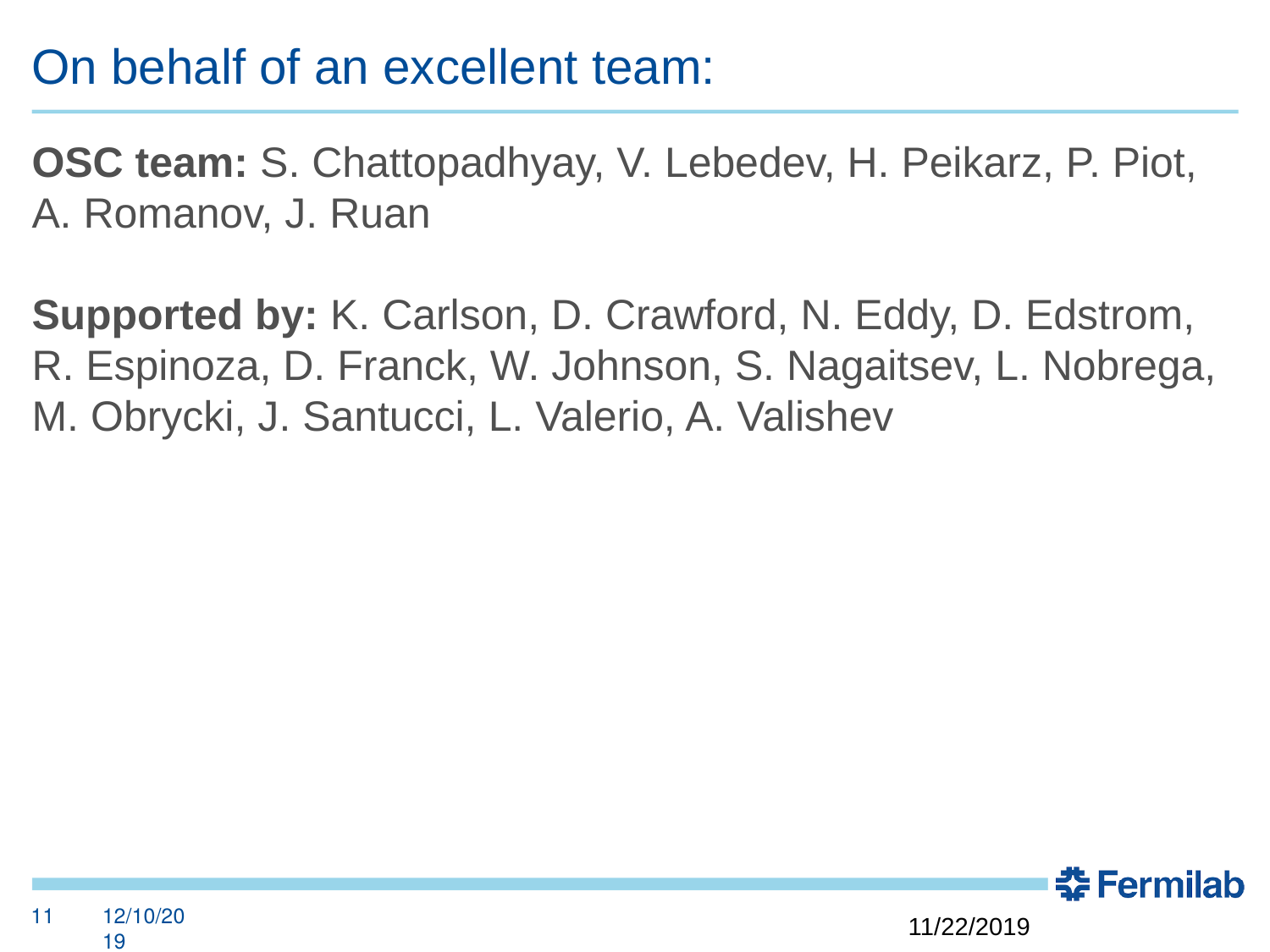

# On behalf of an excellent team:
OSC team: S. Chattopadhyay, V. Lebedev, H. Peikarz, P. Piot, A. Romanov, J. Ruan

Supported by: K. Carlson, D. Crawford, N. Eddy, D. Edstrom, R. Espinoza, D. Franck, W. Johnson, S. Nagaitsev, L. Nobrega, M. Obrycki, J. Santucci, L. Valerio, A. Valishev
11
12/10/2019
11/22/2019